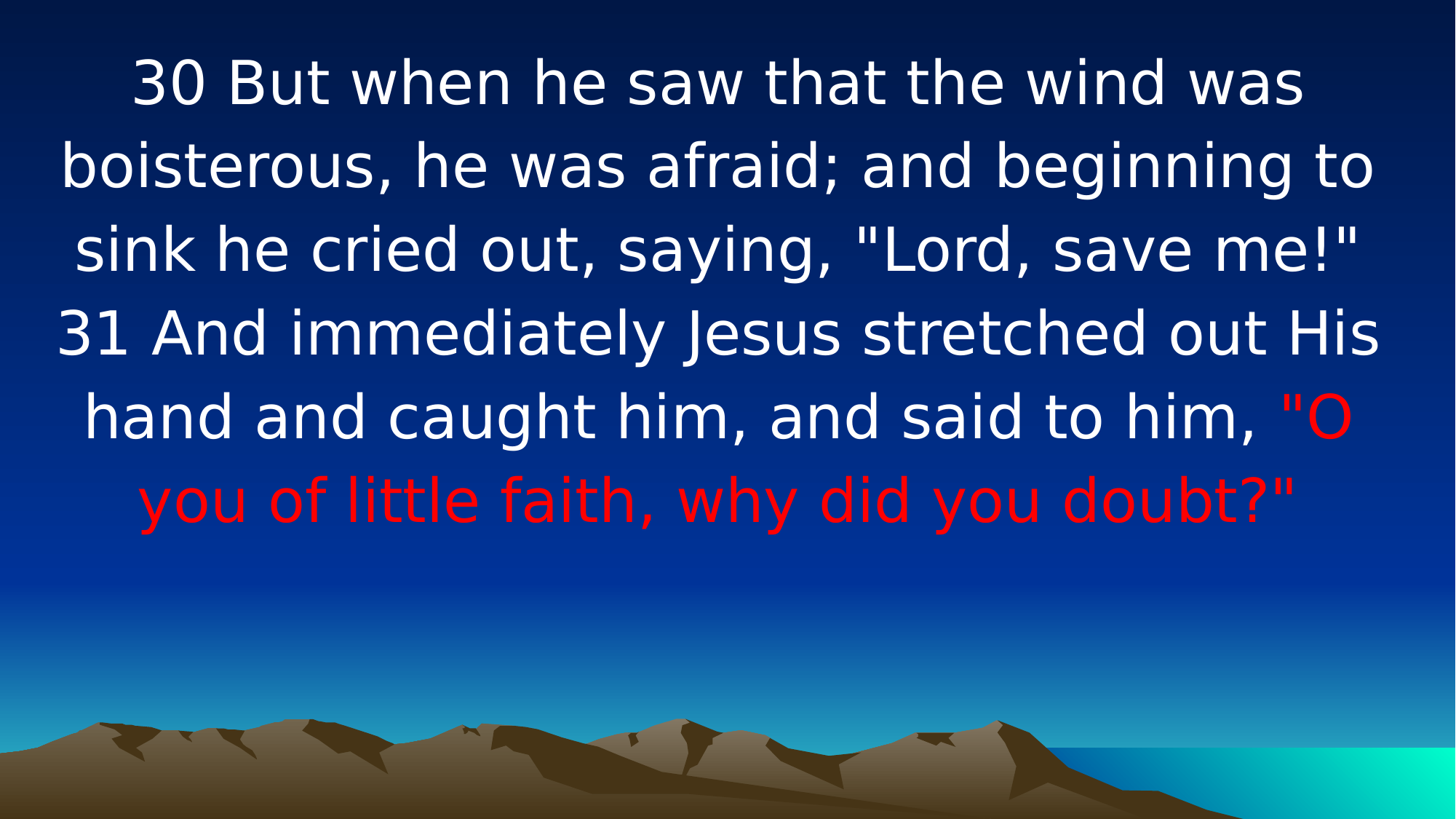

30 But when he saw that the wind was boisterous, he was afraid; and beginning to sink he cried out, saying, "Lord, save me!" 31 And immediately Jesus stretched out His hand and caught him, and said to him, "O you of little faith, why did you doubt?"